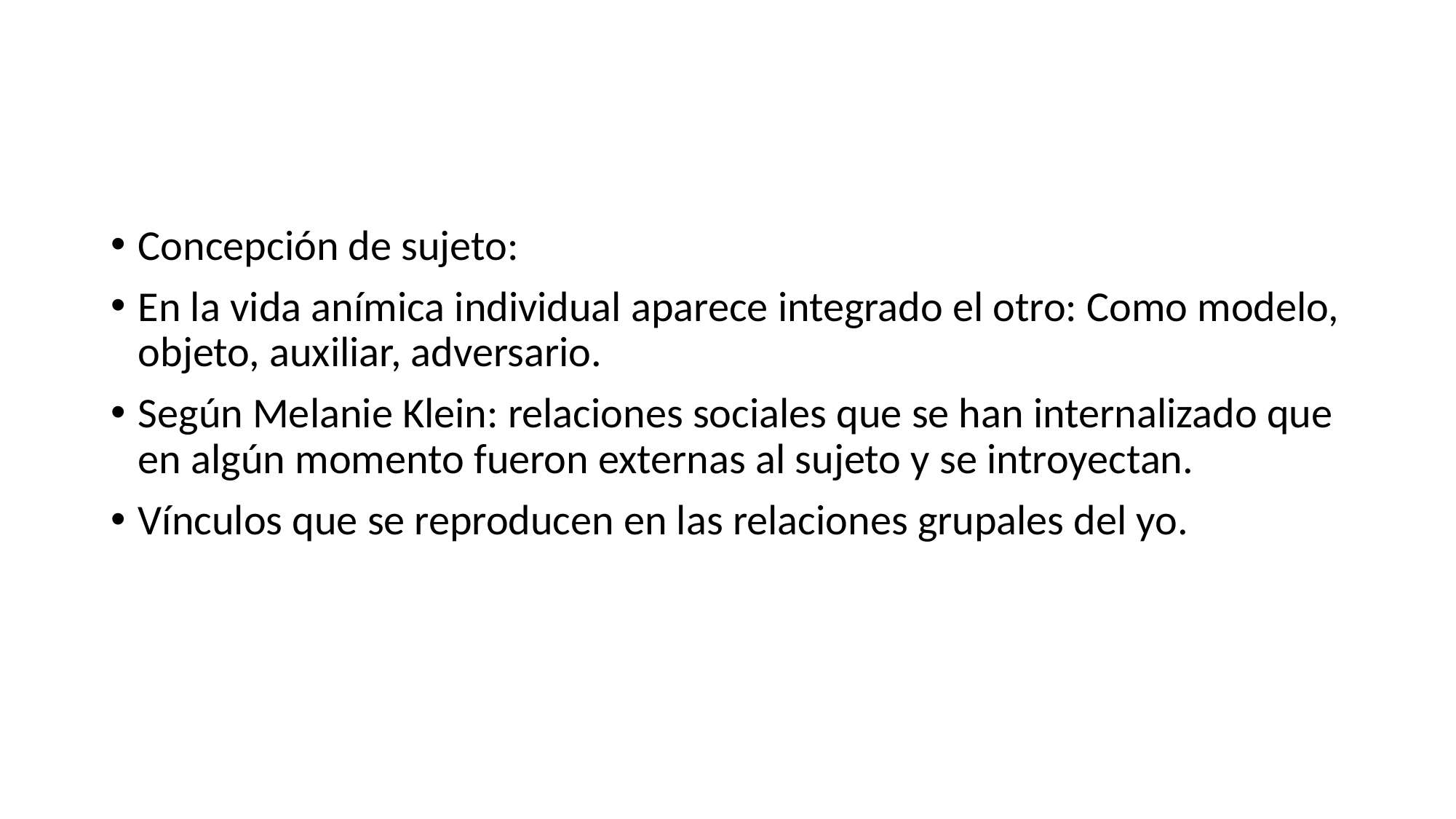

#
Concepción de sujeto:
En la vida anímica individual aparece integrado el otro: Como modelo, objeto, auxiliar, adversario.
Según Melanie Klein: relaciones sociales que se han internalizado que en algún momento fueron externas al sujeto y se introyectan.
Vínculos que se reproducen en las relaciones grupales del yo.